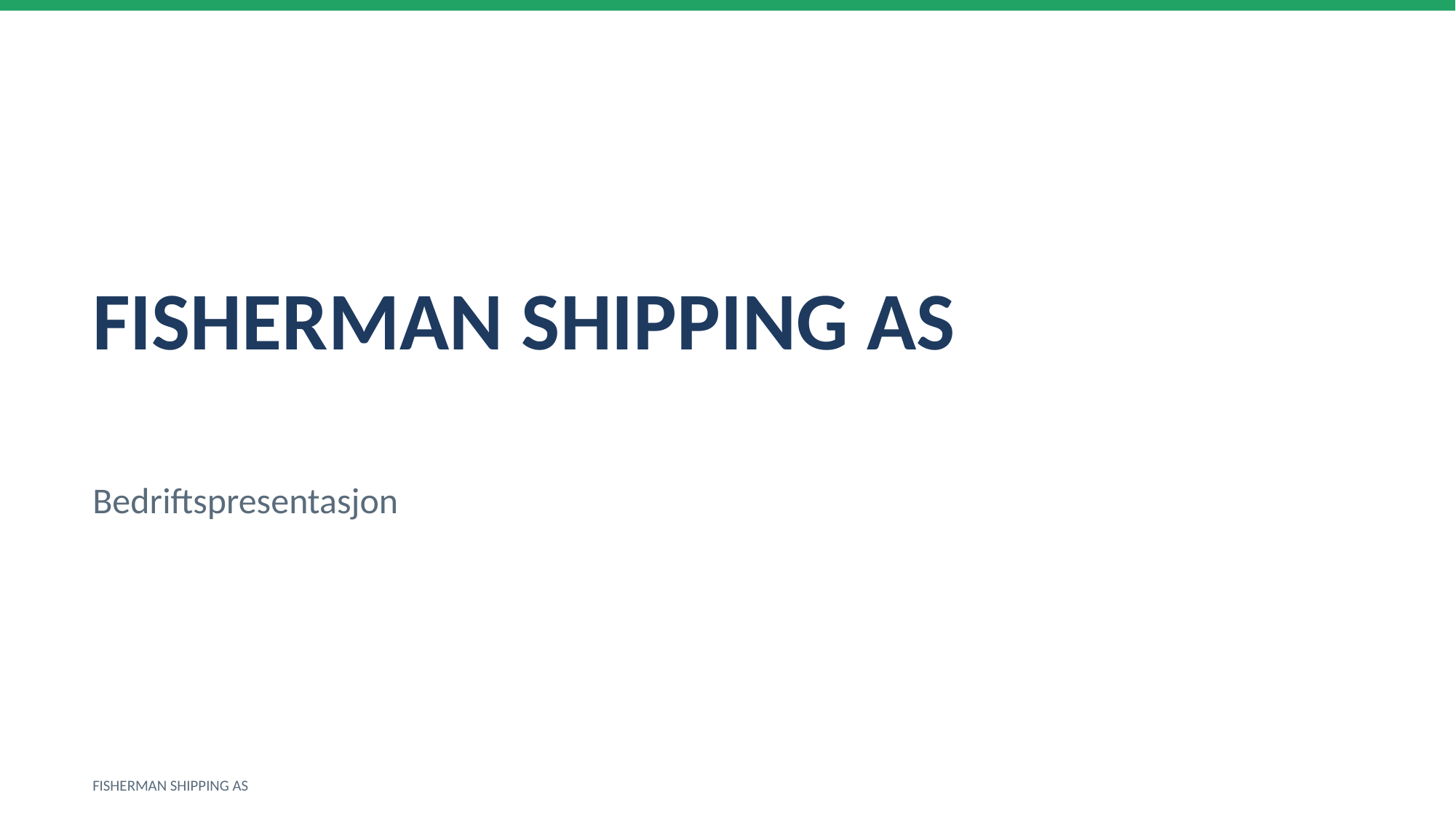

FISHERMAN SHIPPING AS
Bedriftspresentasjon
FISHERMAN SHIPPING AS